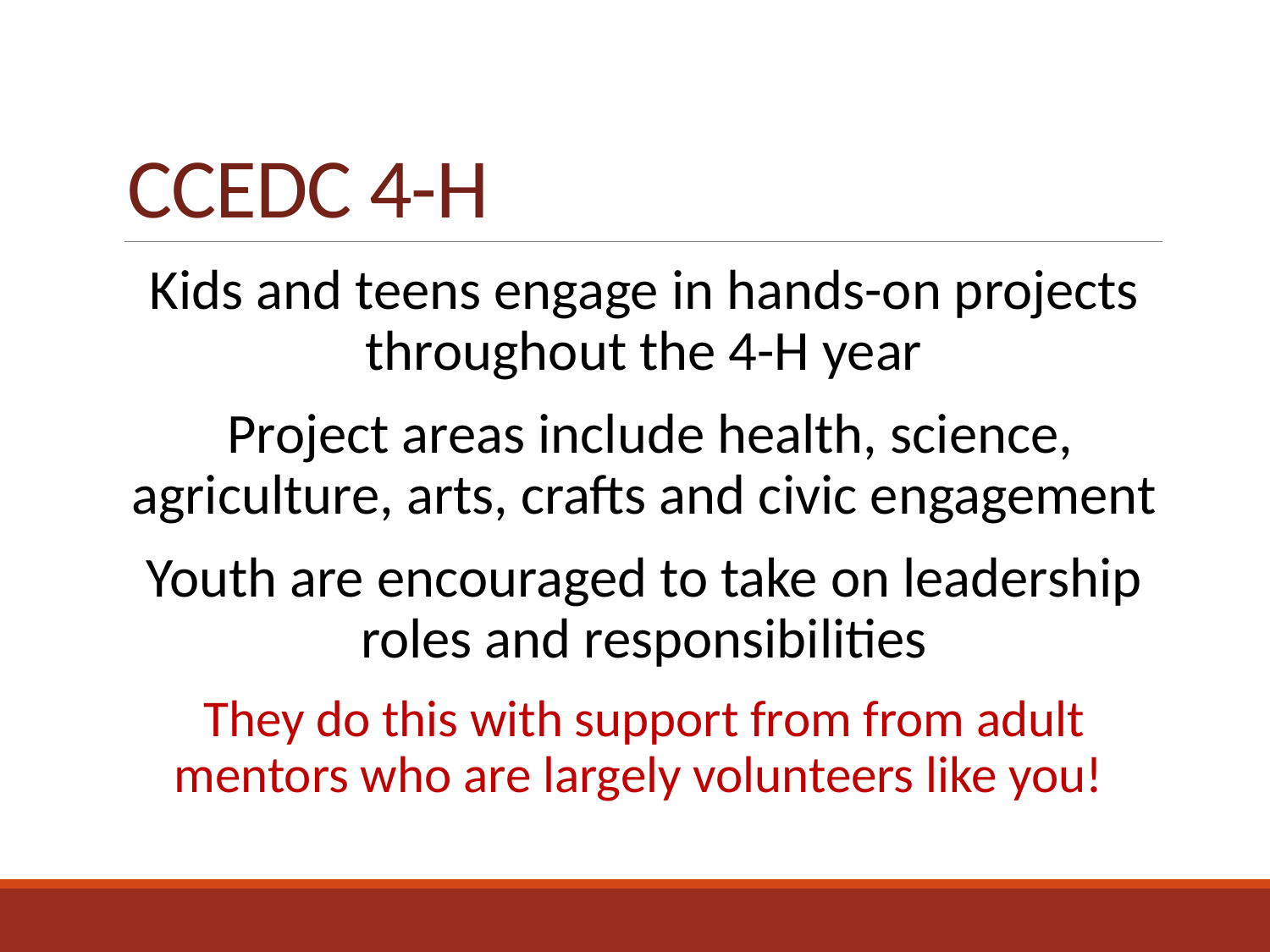

# CCEDC 4-H
Kids and teens engage in hands-on projects throughout the 4-H year
 Project areas include health, science, agriculture, arts, crafts and civic engagement
Youth are encouraged to take on leadership roles and responsibilities
They do this with support from from adult mentors who are largely volunteers like you!